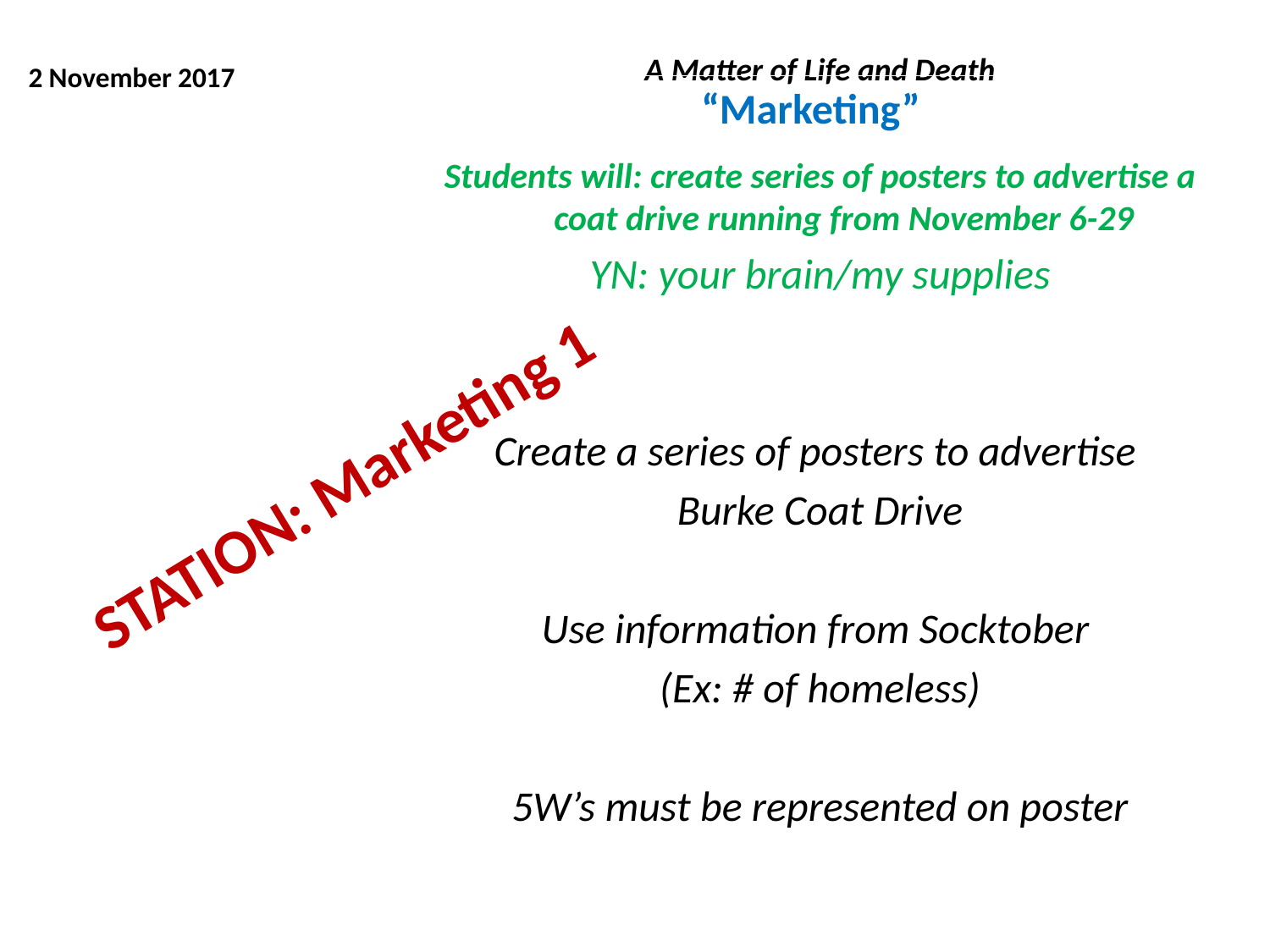

A Matter of Life and Death

Students will: create series of posters to advertise a coat drive running from November 6-29
YN: your brain/my supplies

Create a series of posters to advertise
Burke Coat Drive

Use information from Socktober
(Ex: # of homeless)

5W’s must be represented on poster

2 November 2017
“Marketing”
STATION: Marketing 1